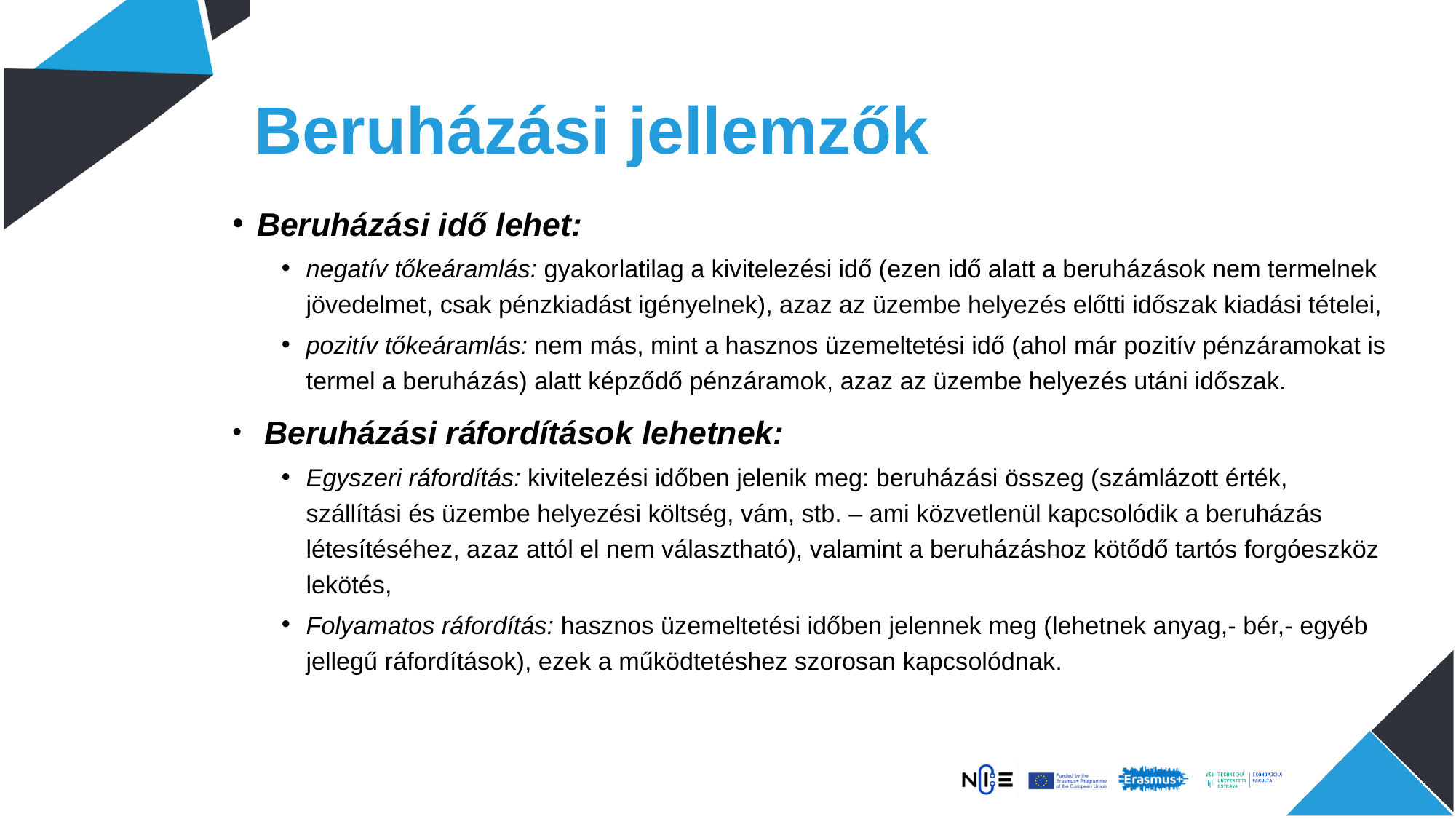

# Beruházási jellemzők

Beruházási idő lehet:
negatív tőkeáramlás: gyakorlatilag a kivitelezési idő (ezen idő alatt a beruházások nem termelnek jövedelmet, csak pénzkiadást igényelnek), azaz az üzembe helyezés előtti időszak kiadási tételei,
pozitív tőkeáramlás: nem más, mint a hasznos üzemeltetési idő (ahol már pozitív pénzáramokat is termel a beruházás) alatt képződő pénzáramok, azaz az üzembe helyezés utáni időszak.
 Beruházási ráfordítások lehetnek:
Egyszeri ráfordítás: kivitelezési időben jelenik meg: beruházási összeg (számlázott érték, szállítási és üzembe helyezési költség, vám, stb. – ami közvetlenül kapcsolódik a beruházás létesítéséhez, azaz attól el nem választható), valamint a beruházáshoz kötődő tartós forgóeszköz lekötés,
Folyamatos ráfordítás: hasznos üzemeltetési időben jelennek meg (lehetnek anyag,- bér,- egyéb jellegű ráfordítások), ezek a működtetéshez szorosan kapcsolódnak.